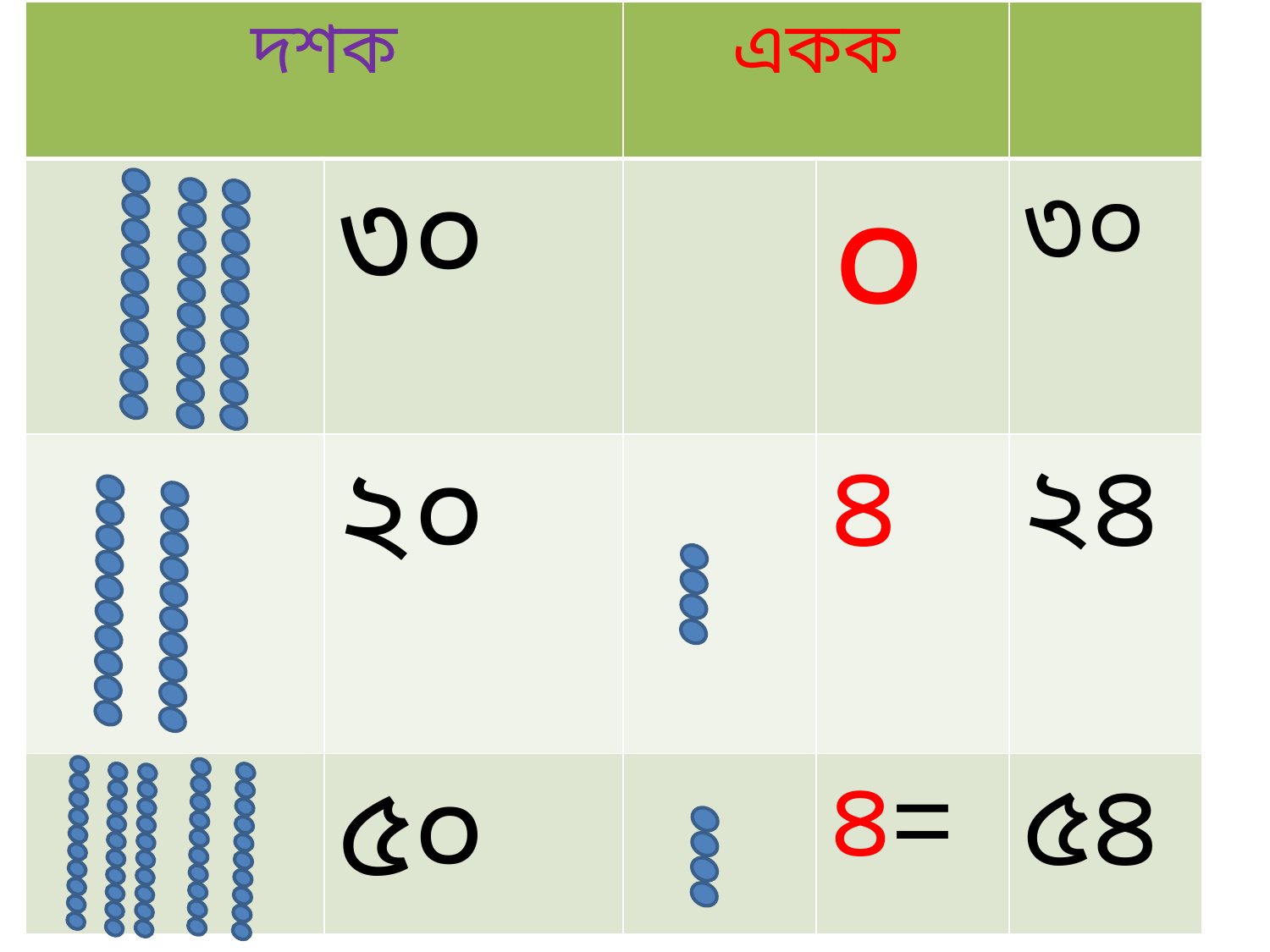

| দশক |  | একক |  |  |
| --- | --- | --- | --- | --- |
|  | ৩০ |  | ০ | ৩০ |
|  | ২০ |  | ৪ | ২৪ |
|  | ৫০ |  | ৪= | ৫৪ |